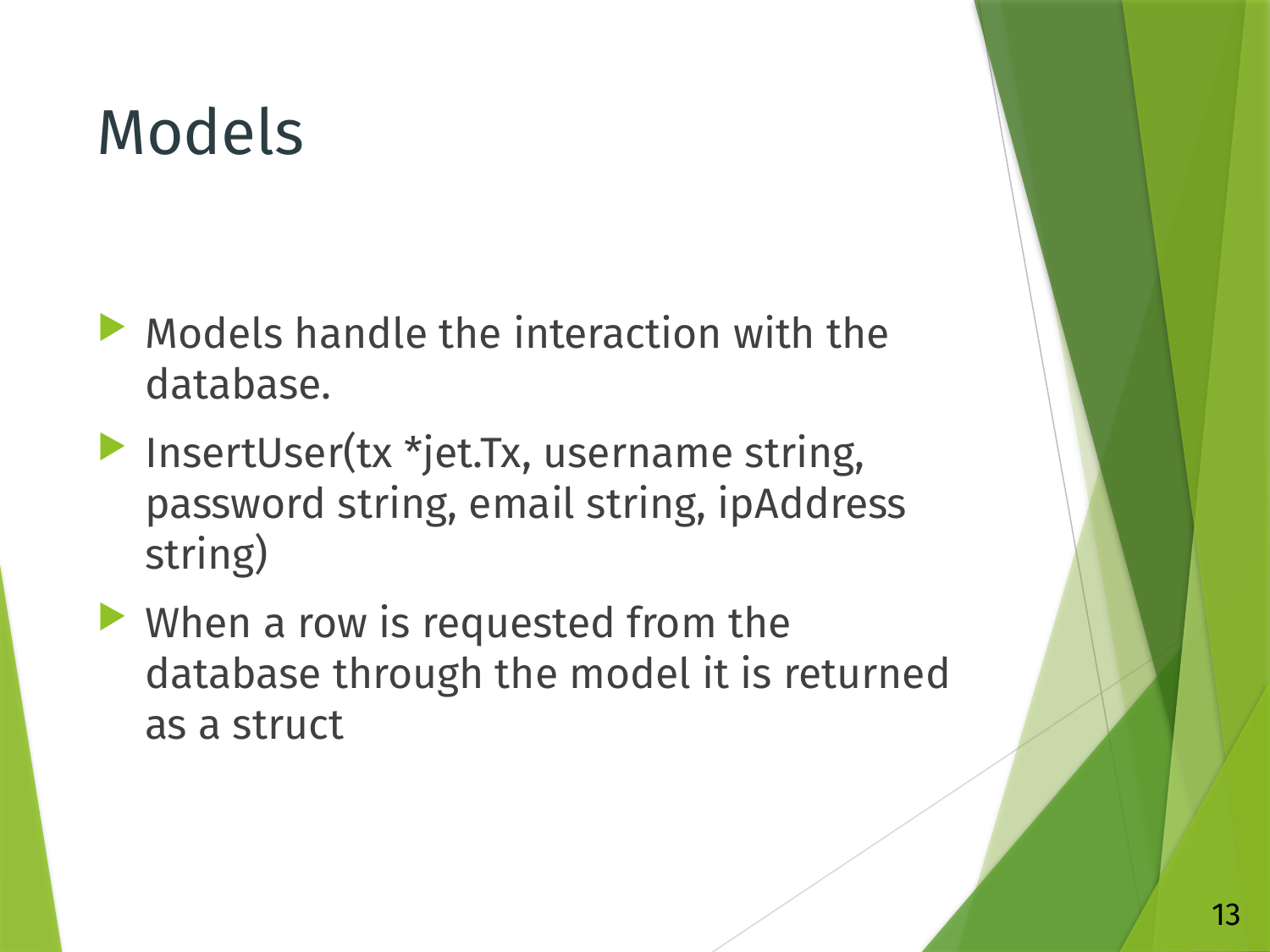

# Models
Models handle the interaction with the database.
InsertUser(tx *jet.Tx, username string, password string, email string, ipAddress string)
When a row is requested from the database through the model it is returned as a struct

13